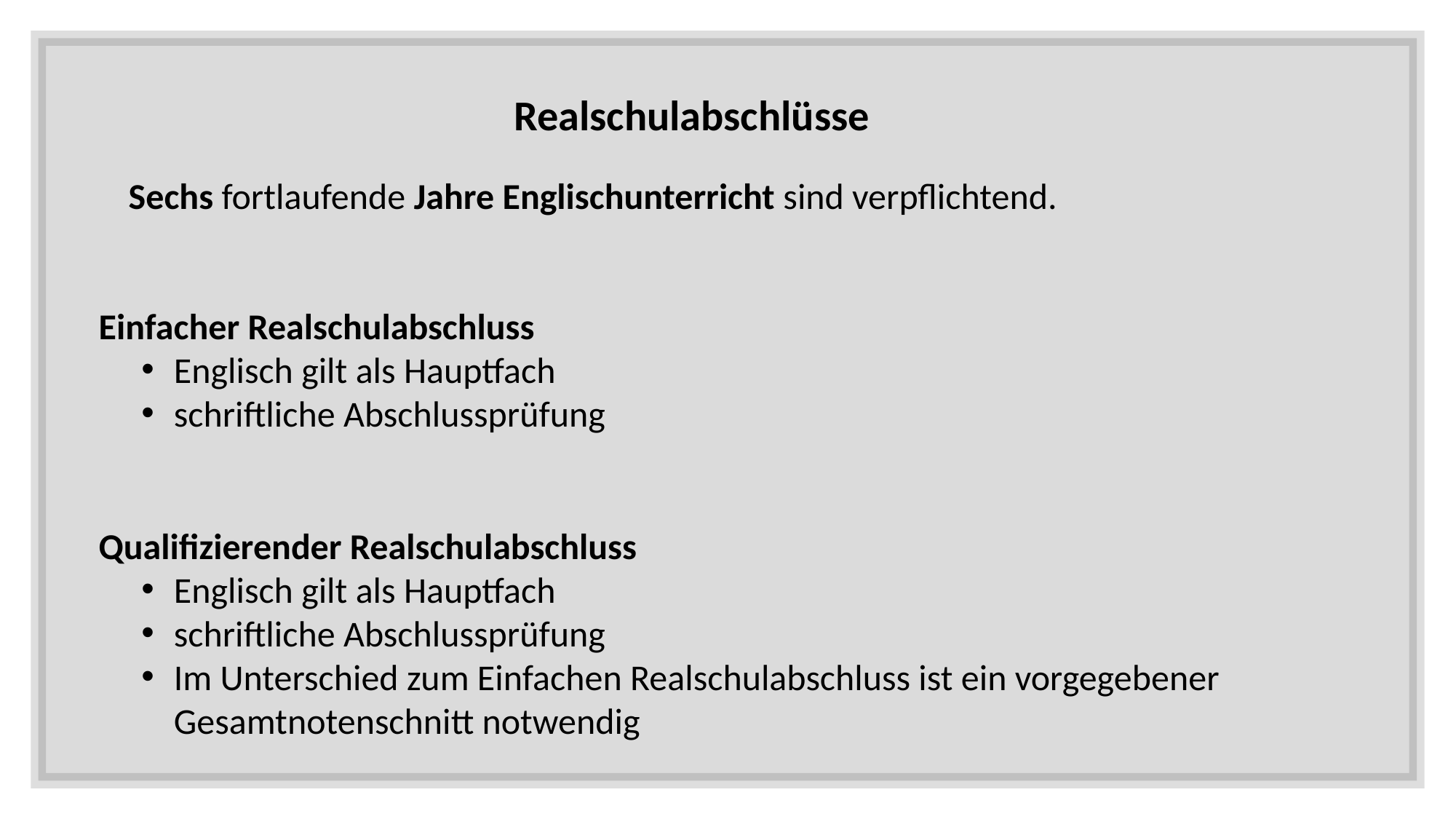

Realschulabschlüsse
Sechs fortlaufende Jahre Englischunterricht sind verpflichtend.
Einfacher Realschulabschluss
Englisch gilt als Hauptfach
schriftliche Abschlussprüfung

Qualifizierender Realschulabschluss
Englisch gilt als Hauptfach
schriftliche Abschlussprüfung
Im Unterschied zum Einfachen Realschulabschluss ist ein vorgegebener Gesamtnotenschnitt notwendig